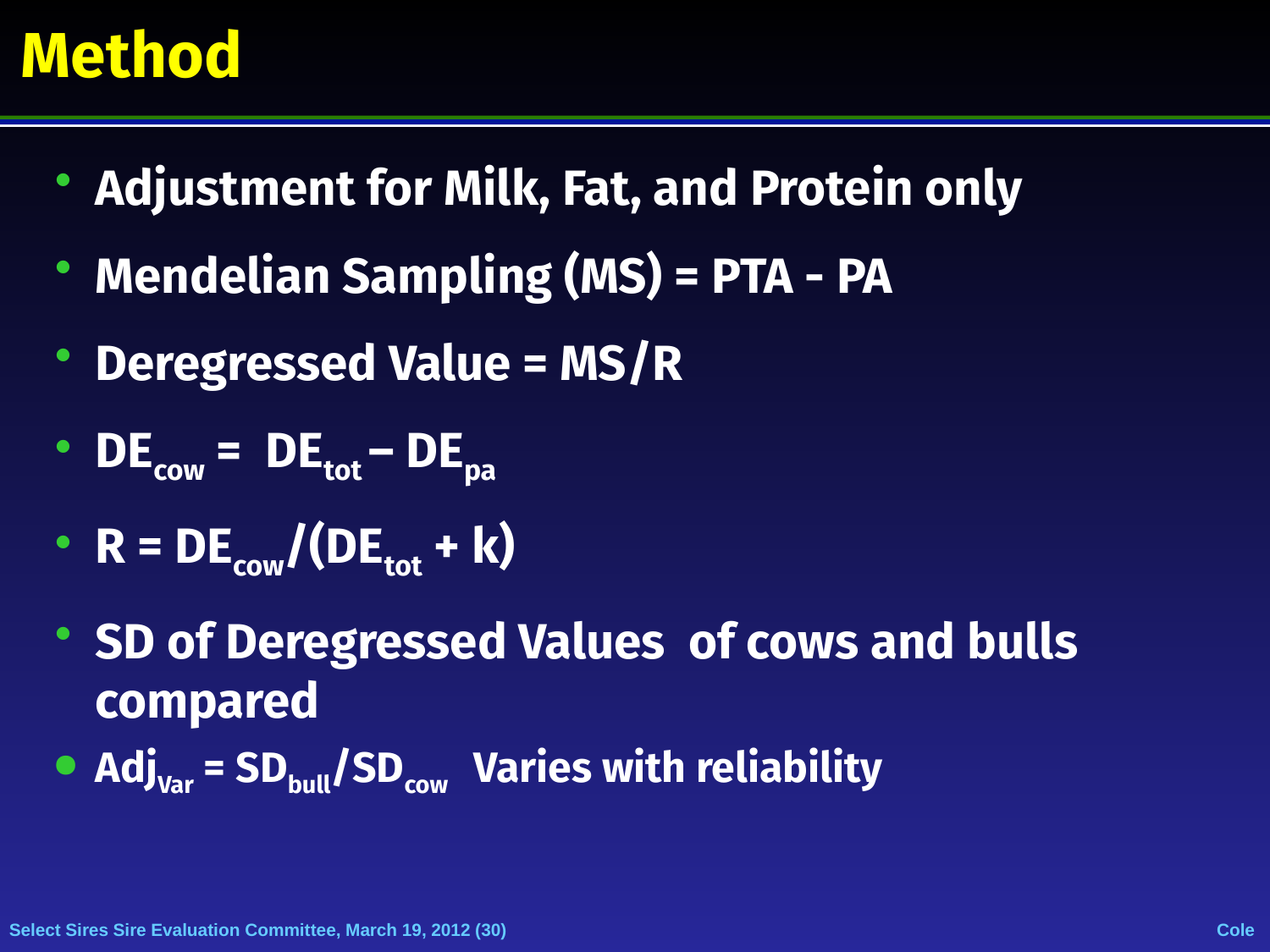

Method
Adjustment for Milk, Fat, and Protein only
Mendelian Sampling (MS) = PTA - PA
Deregressed Value = MS/R
DEcow =  DEtot – DEpa
R = DEcow/(DEtot + k)
SD of Deregressed Values  of cows and bulls compared
AdjVar = SDbull/SDcow   Varies with reliability